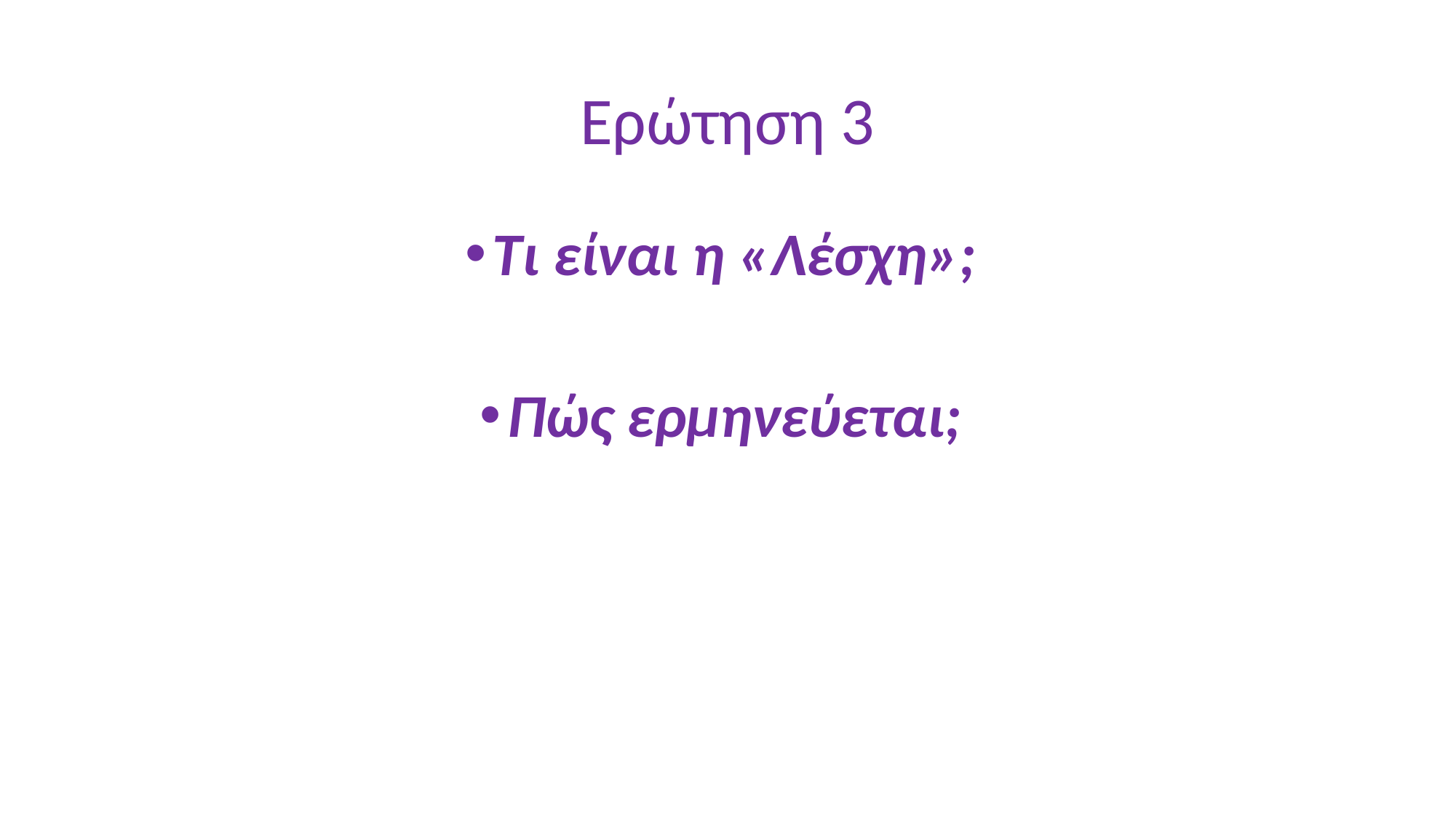

# Ερώτηση 3
Τι είναι η «Λέσχη»;

Πώς ερμηνεύεται;